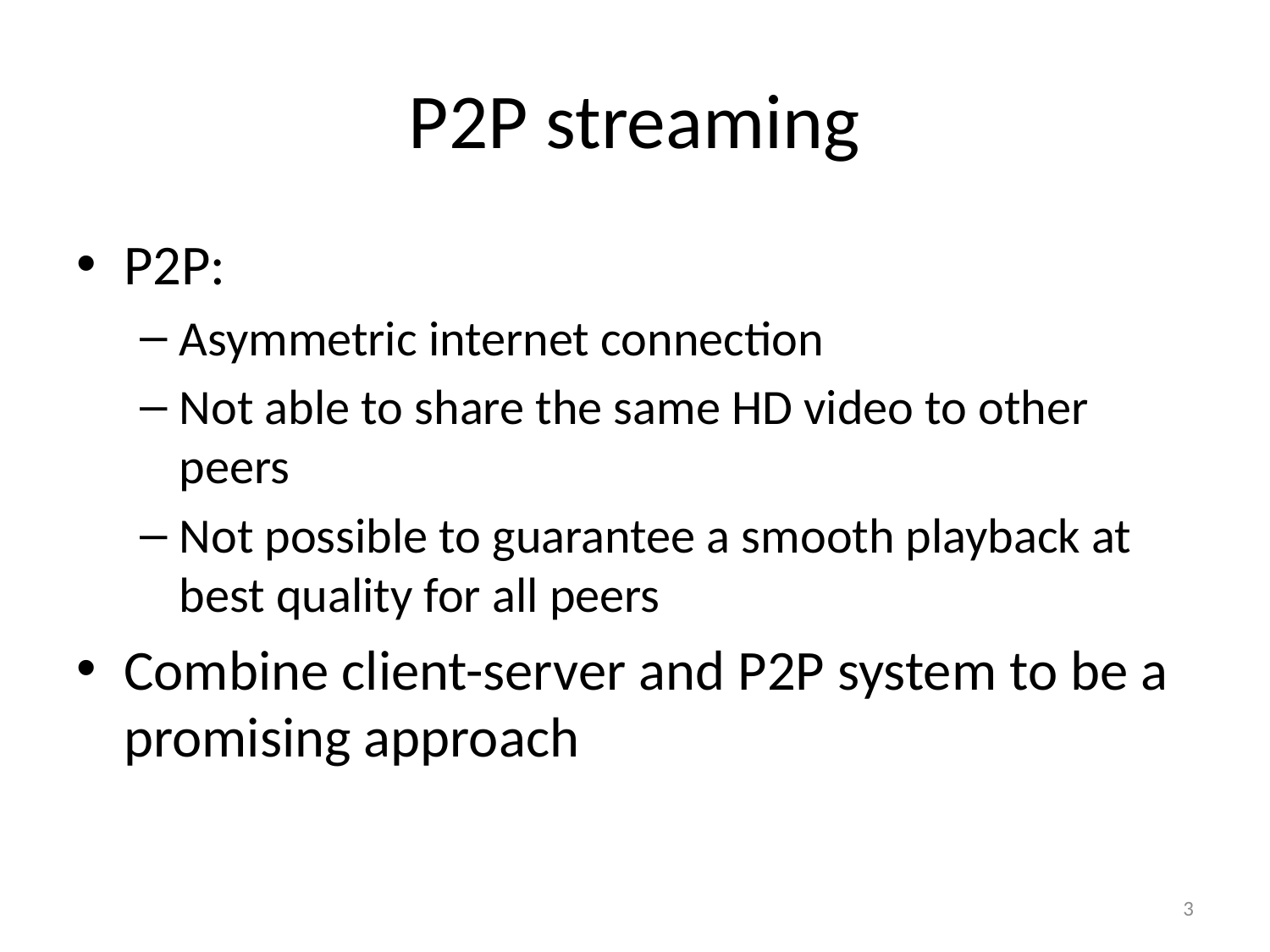

# P2P streaming
P2P:
Asymmetric internet connection
Not able to share the same HD video to other peers
Not possible to guarantee a smooth playback at best quality for all peers
Combine client-server and P2P system to be a promising approach
3